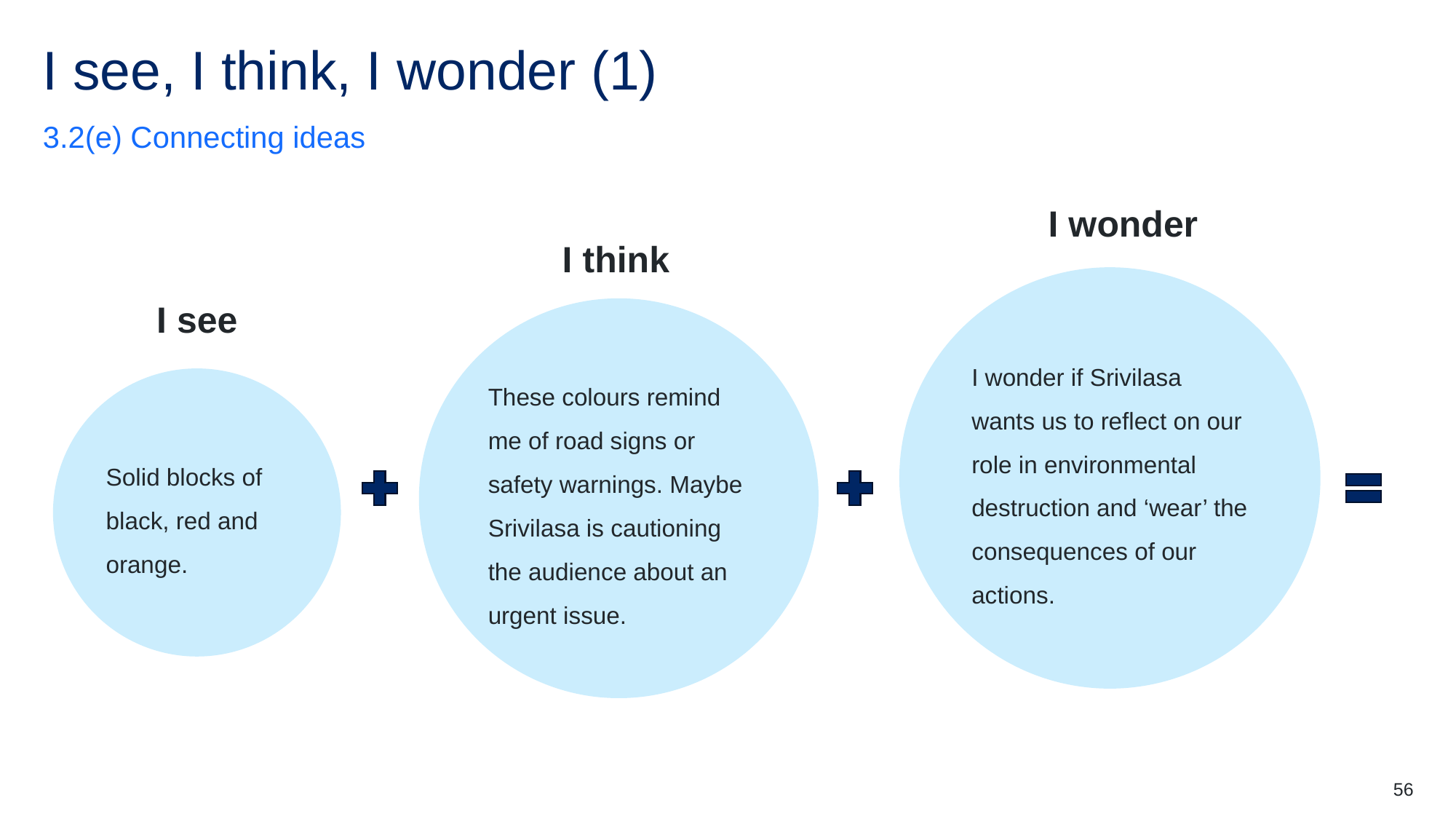

# I see, I think, I wonder (1)
3.2(e) Connecting ideas
I wonder
I think
I wonder if Srivilasa wants us to reflect on our role in environmental destruction and ‘wear’ the consequences of our actions.
I see
These colours remind me of road signs or safety warnings. Maybe Srivilasa is cautioning the audience about an urgent issue.
Solid blocks of black, red and orange.

56